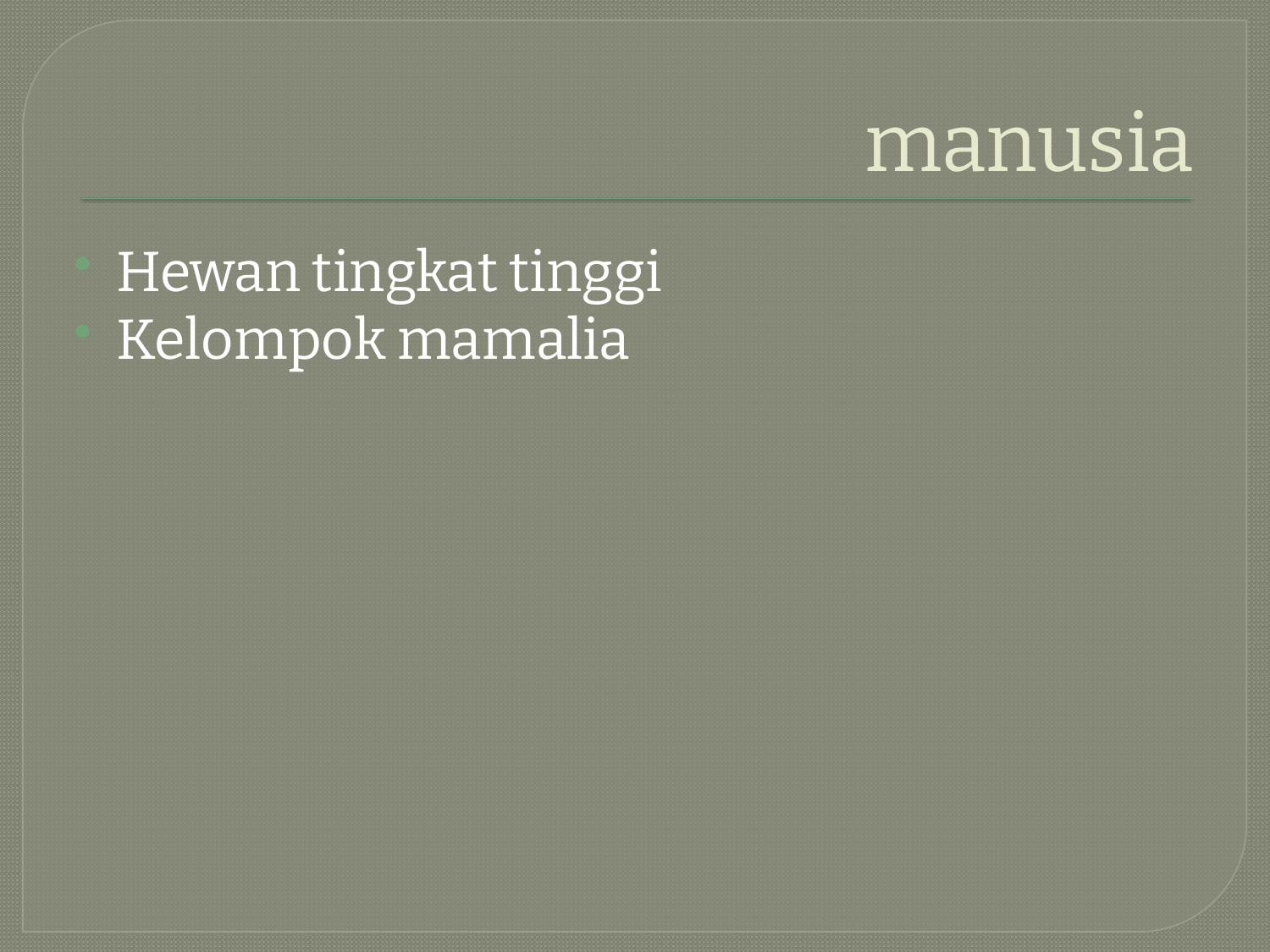

# manusia
Hewan tingkat tinggi
Kelompok mamalia